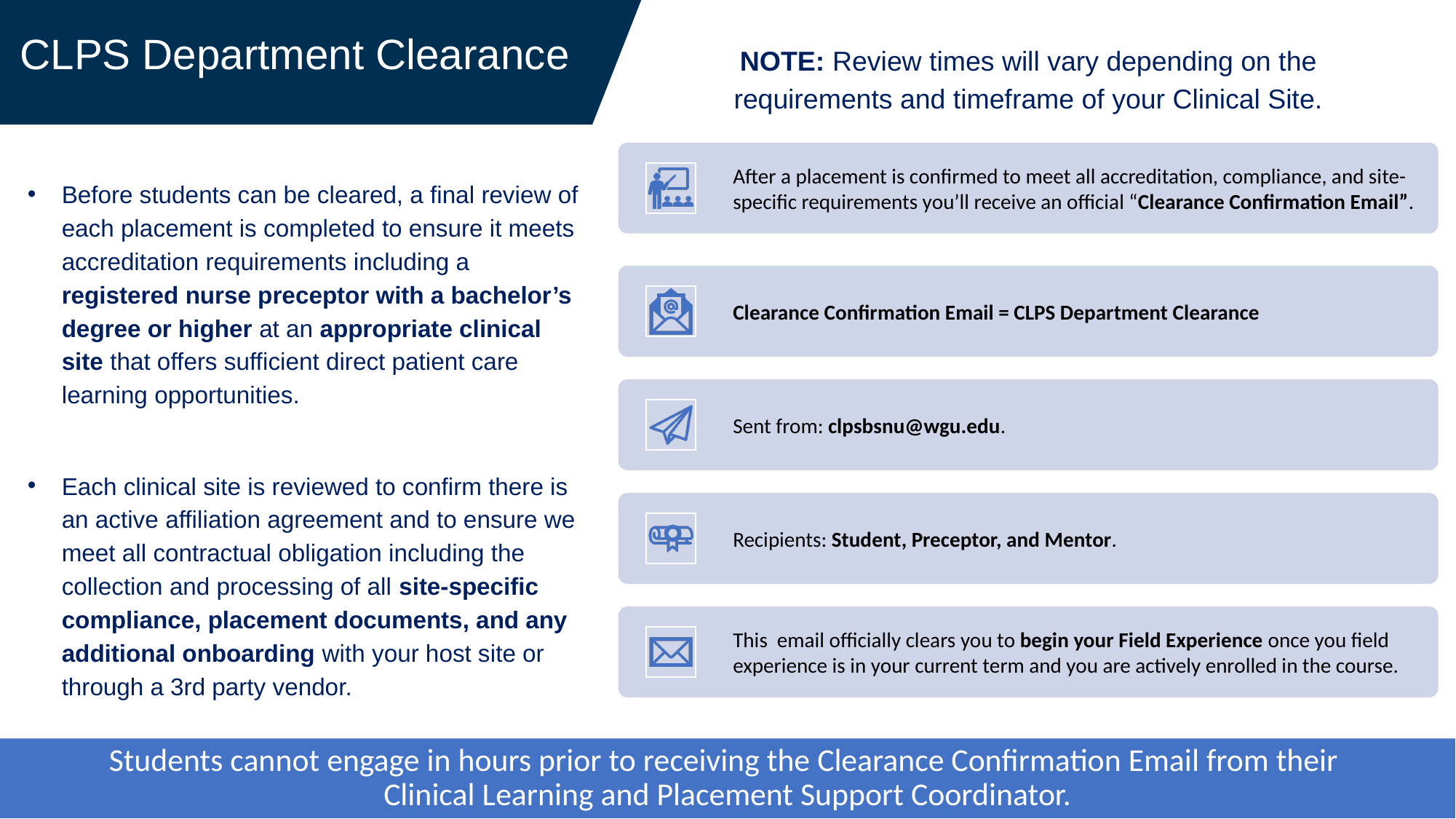

CLPS Department Clearance
NOTE: Review times will vary depending on the requirements and timeframe of your Clinical Site.
After a placement is confirmed to meet all accreditation, compliance, and site-specific requirements you’ll receive an official “Clearance Confirmation Email”.
Clearance Confirmation Email = CLPS Department Clearance
Sent from: clpsbsnu@wgu.edu.
Recipients: Student, Preceptor, and Mentor.
This  email officially clears you to begin your Field Experience once you field experience is in your current term and you are actively enrolled in the course.
Before students can be cleared, a final review of each placement is completed to ensure it meets accreditation requirements including a registered nurse preceptor with a bachelor’s degree or higher at an appropriate clinical site that offers sufficient direct patient care learning opportunities.

Each clinical site is reviewed to confirm there is an active affiliation agreement and to ensure we meet all contractual obligation including the collection and processing of all site-specific compliance, placement documents, and any additional onboarding with your host site or through a 3rd party vendor.
Therapeutic Interventions

Students cannot engage in hours prior to receiving the Clearance Confirmation Email from their
Clinical Learning and Placement Support Coordinator.